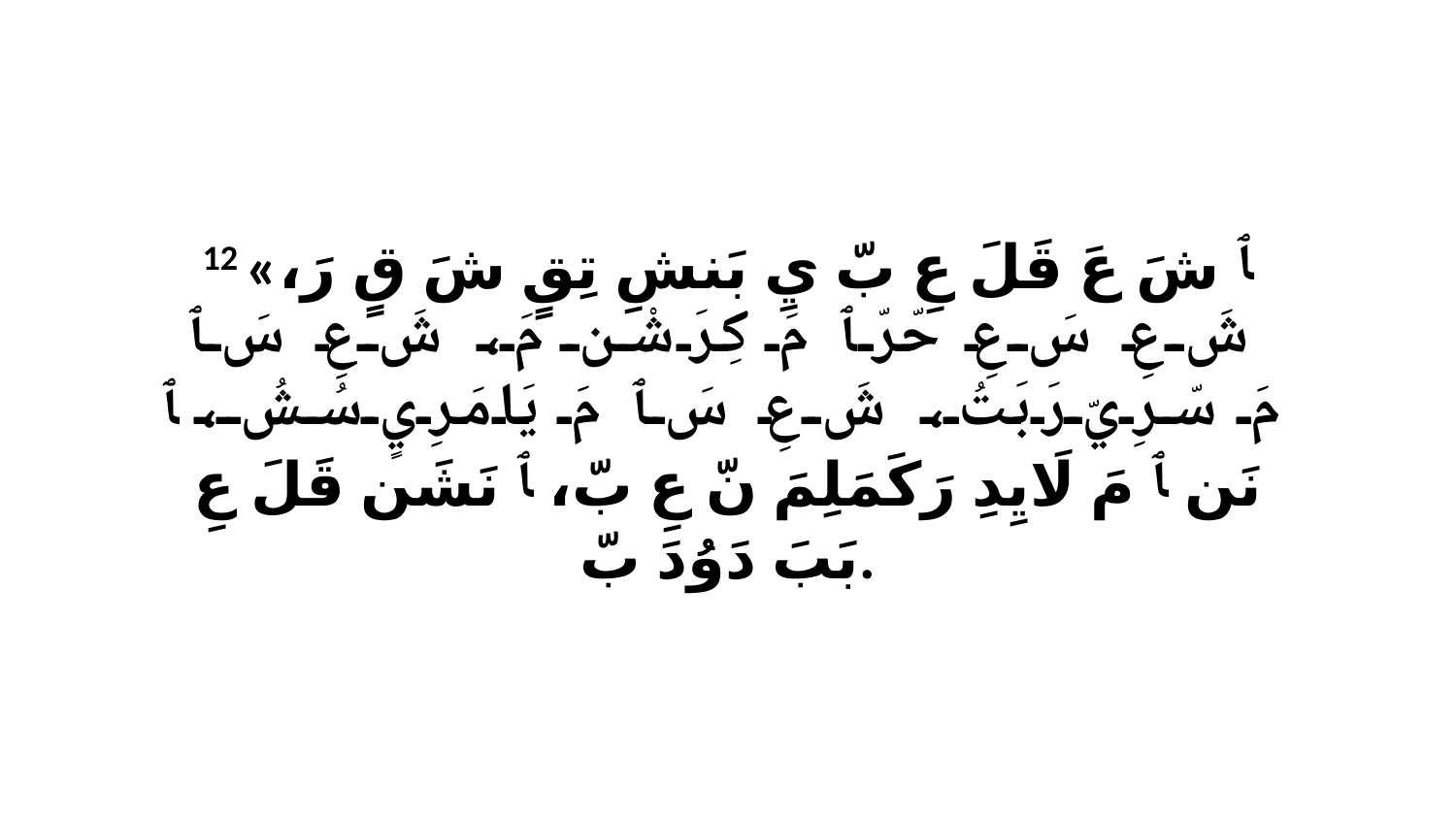

12 «ﭑ شَ عَ قَلَ عِ بّ يِ بَنشِ تِقٍ شَ قٍ رَ، شَ عِ سَ عِ حّرّ ﭑ مَ كِرَ شْن مَ، شَ عِ سَ ﭑ مَ سّرِيّ رَبَتُ، شَ عِ سَ ﭑ مَ يَامَرِيٍ سُشُ، ﭑ نَن ﭑ مَ لَايِدِ رَكَمَلِمَ نّ عِ بّ، ﭑ نَشَن قَلَ عِ بَبَ دَوُدَ بّ.